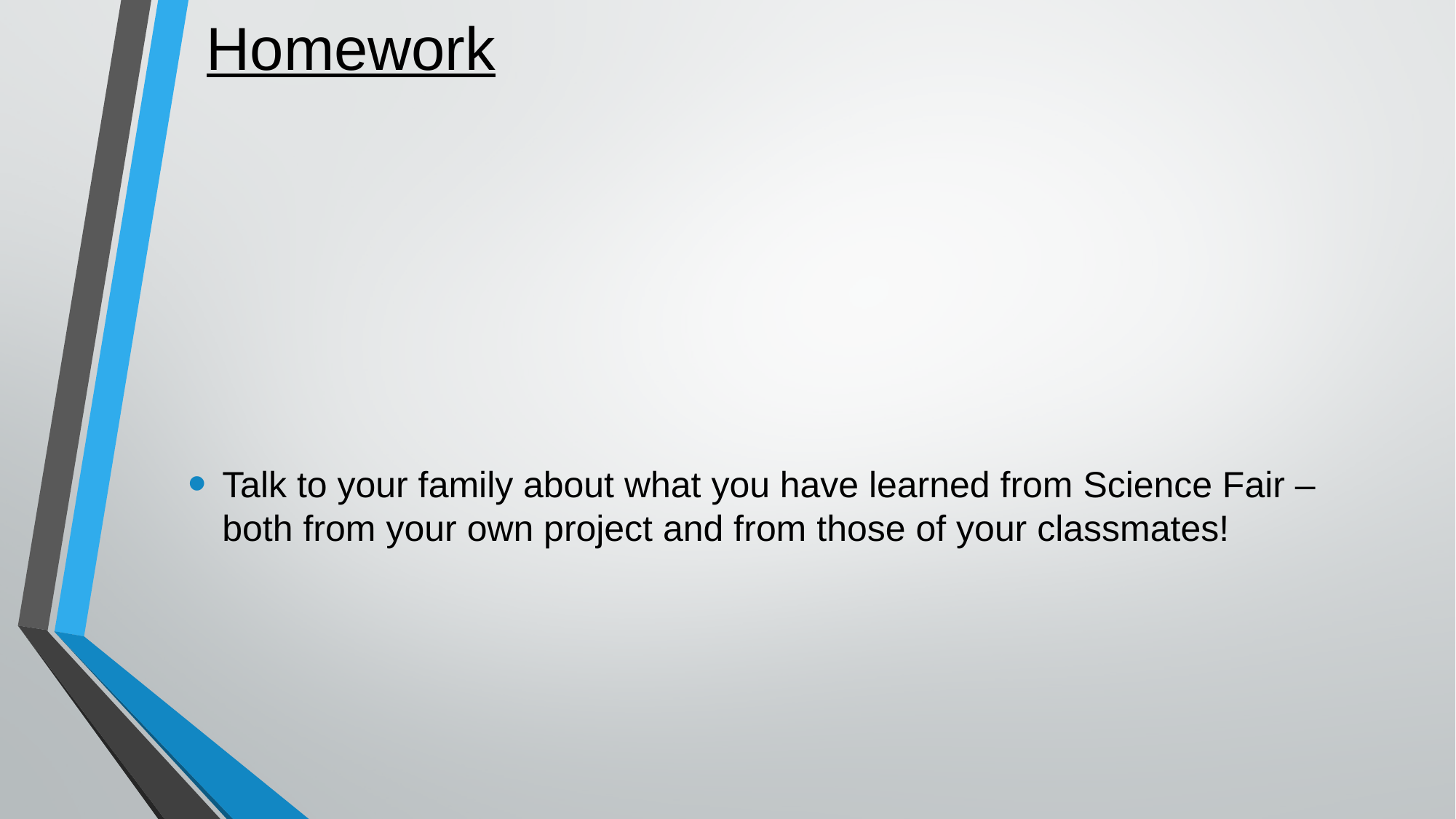

# Homework
Talk to your family about what you have learned from Science Fair – both from your own project and from those of your classmates!